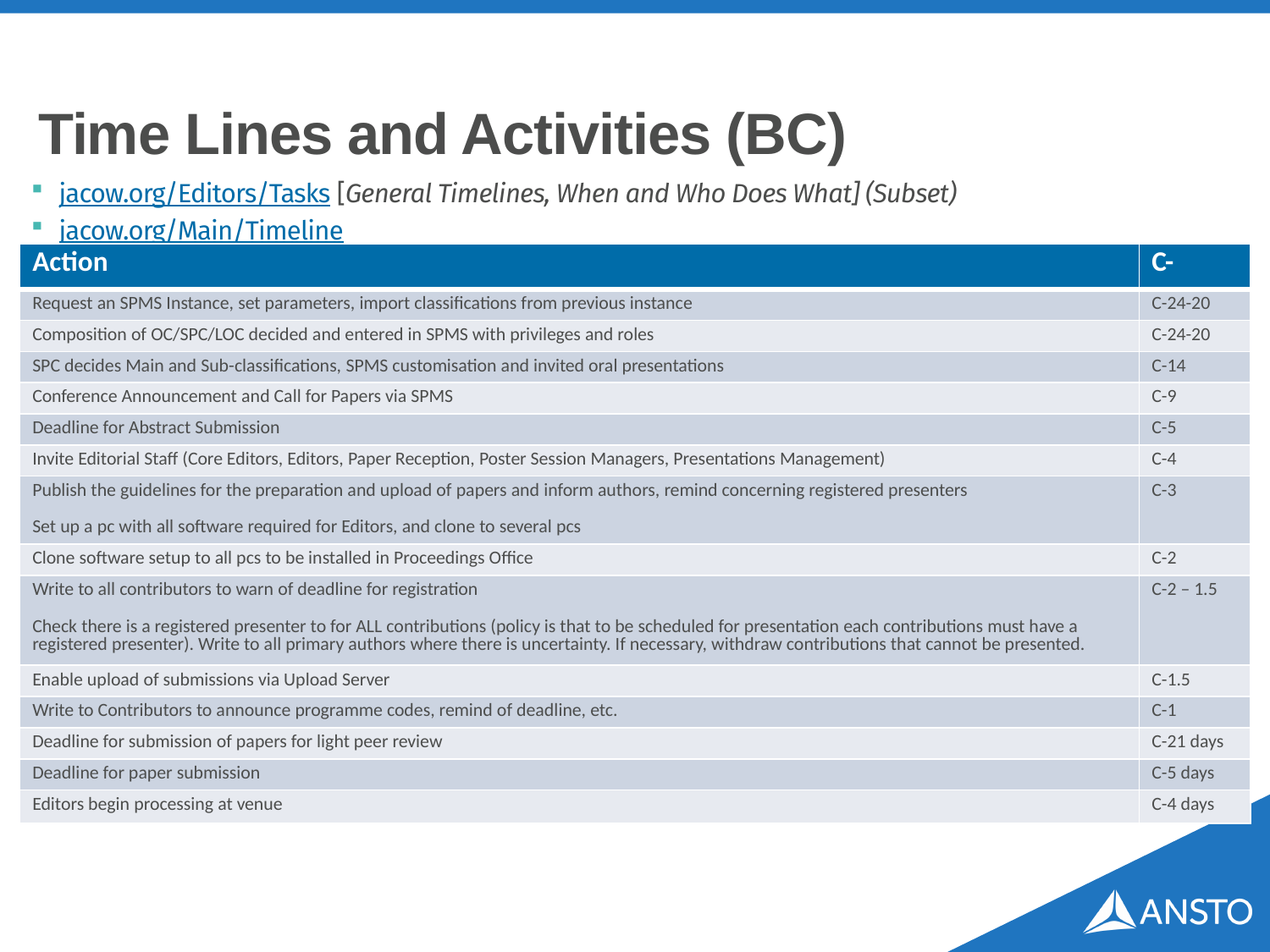

# Time Lines and Activities (BC)
jacow.org/Editors/Tasks [General Timelines, When and Who Does What] (Subset)
jacow.org/Main/Timeline
| Action | C- |
| --- | --- |
| Request an SPMS Instance, set parameters, import classifications from previous instance | C-24-20 |
| Composition of OC/SPC/LOC decided and entered in SPMS with privileges and roles | C-24-20 |
| SPC decides Main and Sub-classifications, SPMS customisation and invited oral presentations | C-14 |
| Conference Announcement and Call for Papers via SPMS | C-9 |
| Deadline for Abstract Submission | C-5 |
| Invite Editorial Staff (Core Editors, Editors, Paper Reception, Poster Session Managers, Presentations Management) | C-4 |
| Publish the guidelines for the preparation and upload of papers and inform authors, remind concerning registered presenters Set up a pc with all software required for Editors, and clone to several pcs | C-3 |
| Clone software setup to all pcs to be installed in Proceedings Office | C-2 |
| Write to all contributors to warn of deadline for registration Check there is a registered presenter to for ALL contributions (policy is that to be scheduled for presentation each contributions must have a registered presenter). Write to all primary authors where there is uncertainty. If necessary, withdraw contributions that cannot be presented. | C-2 – 1.5 |
| Enable upload of submissions via Upload Server | C-1.5 |
| Write to Contributors to announce programme codes, remind of deadline, etc. | C-1 |
| Deadline for submission of papers for light peer review | C-21 days |
| Deadline for paper submission | C-5 days |
| Editors begin processing at venue | C-4 days |